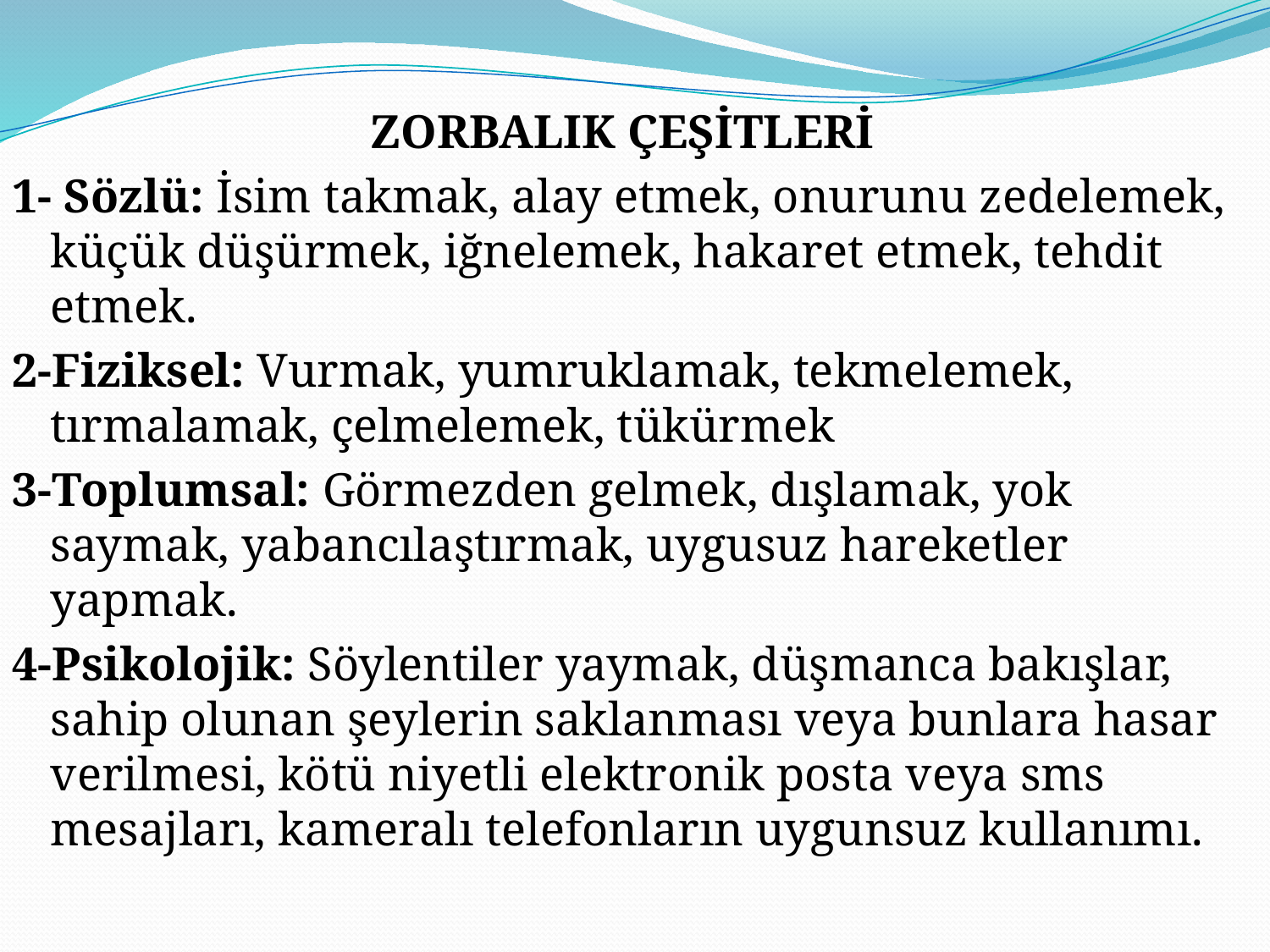

ZORBALIK ÇEŞİTLERİ
1- Sözlü: İsim takmak, alay etmek, onurunu zedelemek, küçük düşürmek, iğnelemek, hakaret etmek, tehdit etmek.
2-Fiziksel: Vurmak, yumruklamak, tekmelemek, tırmalamak, çelmelemek, tükürmek
3-Toplumsal: Görmezden gelmek, dışlamak, yok saymak, yabancılaştırmak, uygusuz hareketler yapmak.
4-Psikolojik: Söylentiler yaymak, düşmanca bakışlar, sahip olunan şeylerin saklanması veya bunlara hasar verilmesi, kötü niyetli elektronik posta veya sms mesajları, kameralı telefonların uygunsuz kullanımı.